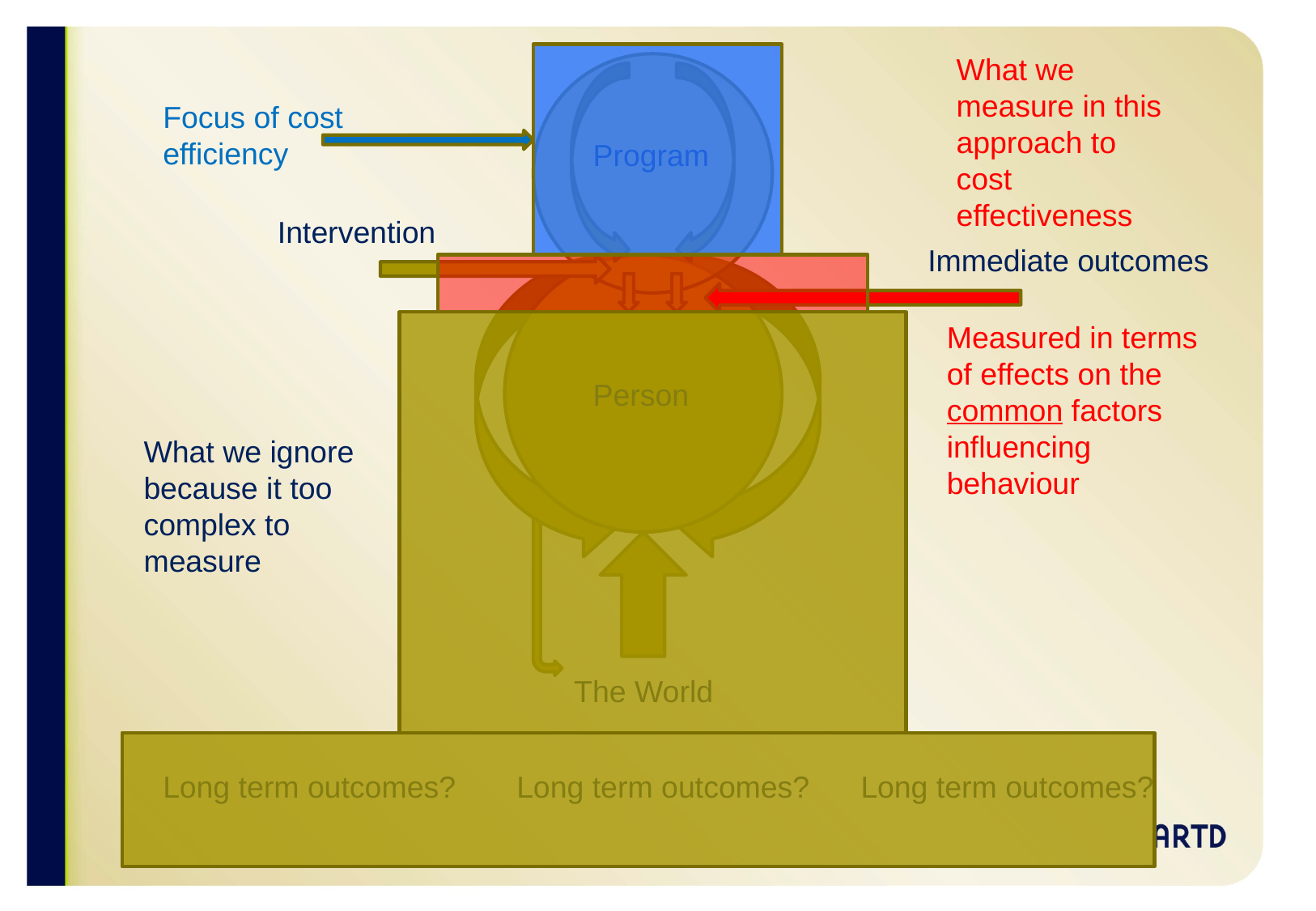

What we measure in this approach to cost effectiveness

Focus of cost efficiency

Program
Intervention
Immediate outcomes

Measured in terms of effects on the common factors influencing behaviour
Person
What we ignore because it too complex to measure

The World

Long term outcomes?
Long term outcomes?
Long term outcomes?